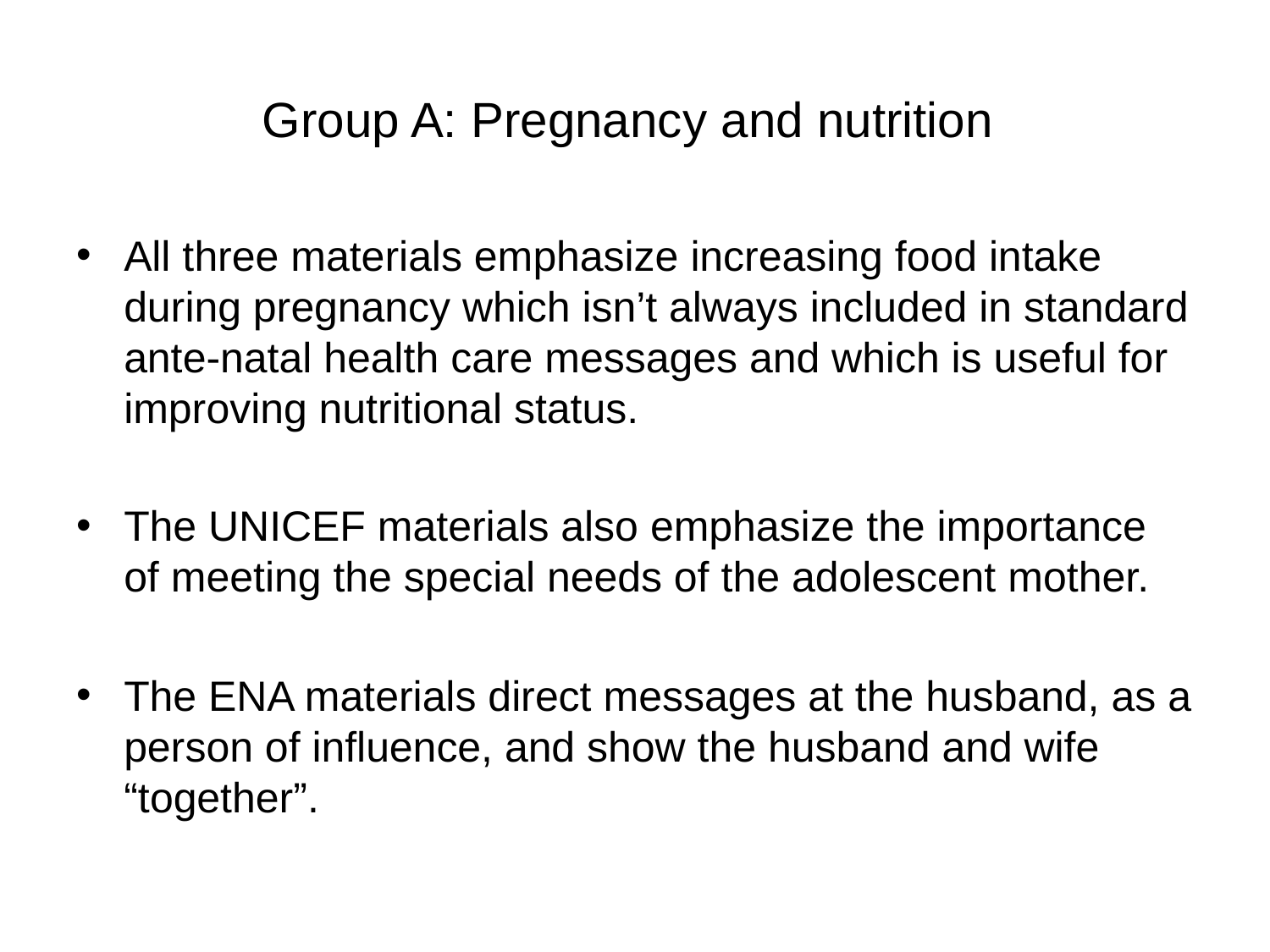

# Group A: Pregnancy and nutrition
All three materials emphasize increasing food intake during pregnancy which isn’t always included in standard ante-natal health care messages and which is useful for improving nutritional status.

The UNICEF materials also emphasize the importance of meeting the special needs of the adolescent mother.

The ENA materials direct messages at the husband, as a person of influence, and show the husband and wife “together”.